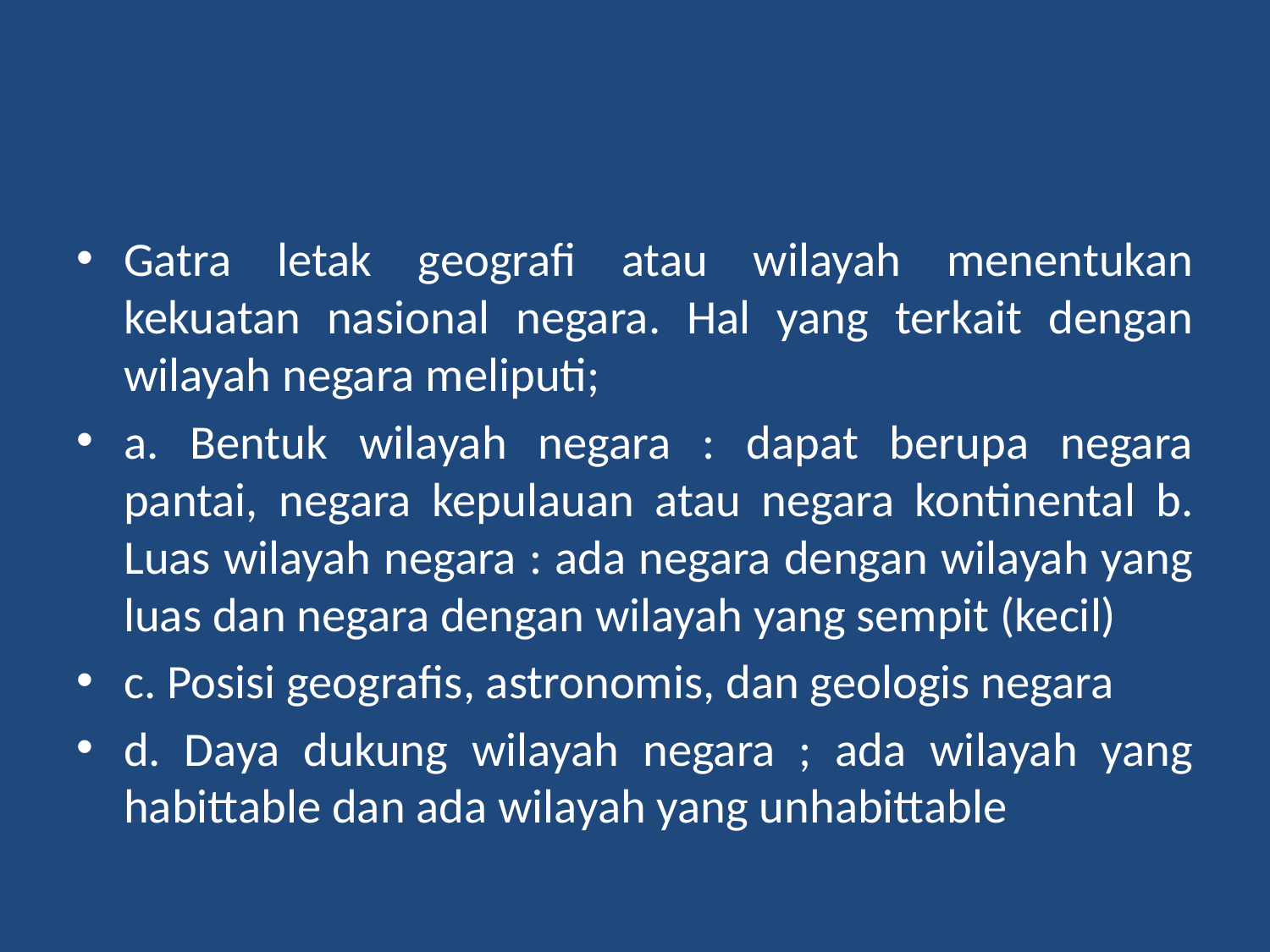

Gatra letak geografi atau wilayah menentukan kekuatan nasional negara. Hal yang terkait dengan wilayah negara meliputi;
a. Bentuk wilayah negara : dapat berupa negara pantai, negara kepulauan atau negara kontinental b. Luas wilayah negara : ada negara dengan wilayah yang luas dan negara dengan wilayah yang sempit (kecil)
c. Posisi geografis, astronomis, dan geologis negara
d. Daya dukung wilayah negara ; ada wilayah yang habittable dan ada wilayah yang unhabittable